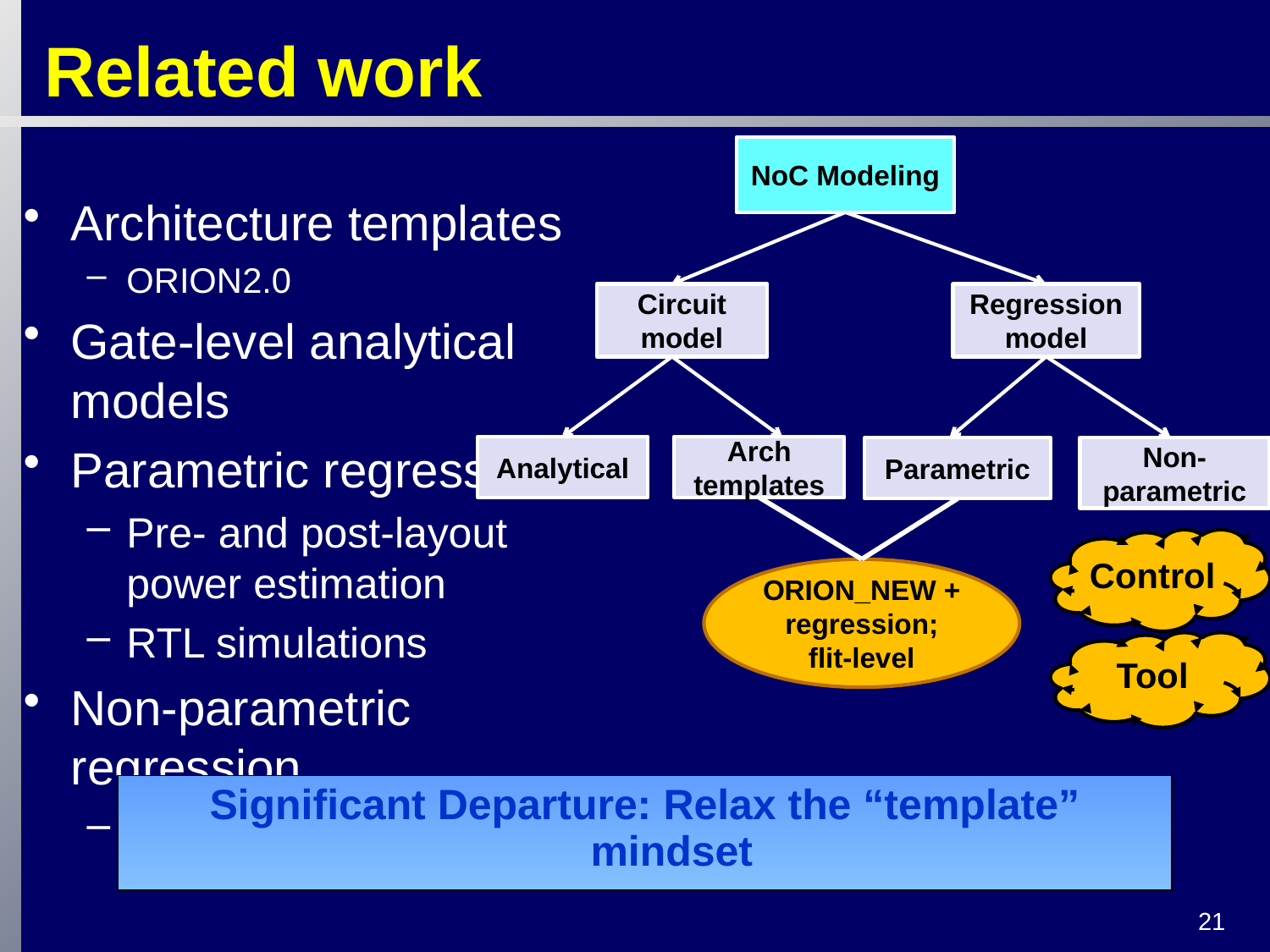

# Related work
NoC Modeling
Architecture templates
ORION2.0
Gate-level analytical models
Parametric regression
Pre- and post-layout power estimation
RTL simulations
Non-parametric regression
MARS

Circuit model
Regression model
Analytical
Arch templates
Parametric
Non-parametric
Control
ORION_NEW + regression; flit-level
Tool
Significant Departure: Relax the “template” mindset
21